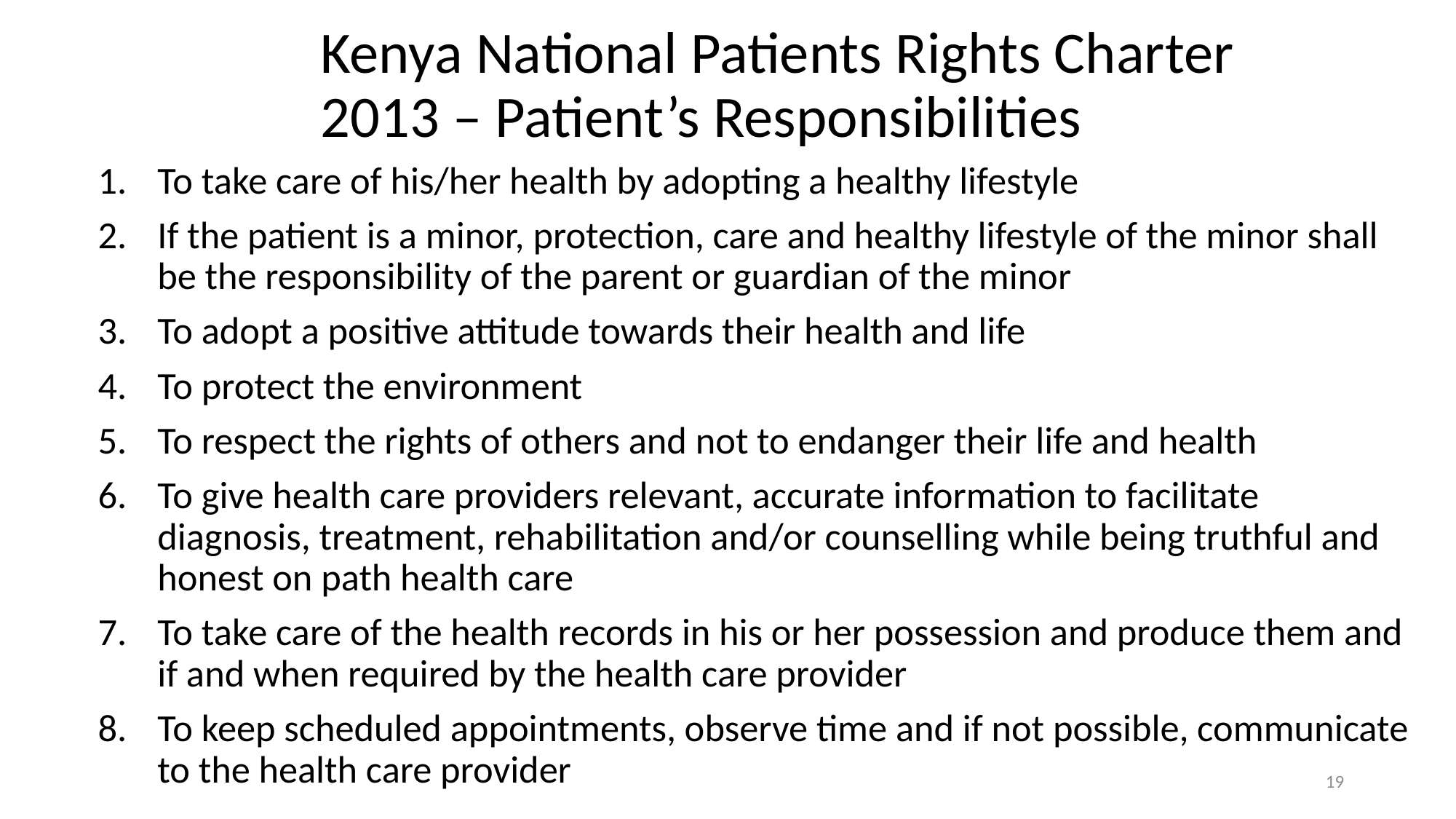

# Kenya National Patients Rights Charter 2013 – Patient’s Responsibilities
To take care of his/her health by adopting a healthy lifestyle
If the patient is a minor, protection, care and healthy lifestyle of the minor shall be the responsibility of the parent or guardian of the minor
To adopt a positive attitude towards their health and life
To protect the environment
To respect the rights of others and not to endanger their life and health
To give health care providers relevant, accurate information to facilitate diagnosis, treatment, rehabilitation and/or counselling while being truthful and honest on path health care
To take care of the health records in his or her possession and produce them and if and when required by the health care provider
To keep scheduled appointments, observe time and if not possible, communicate to the health care provider

19